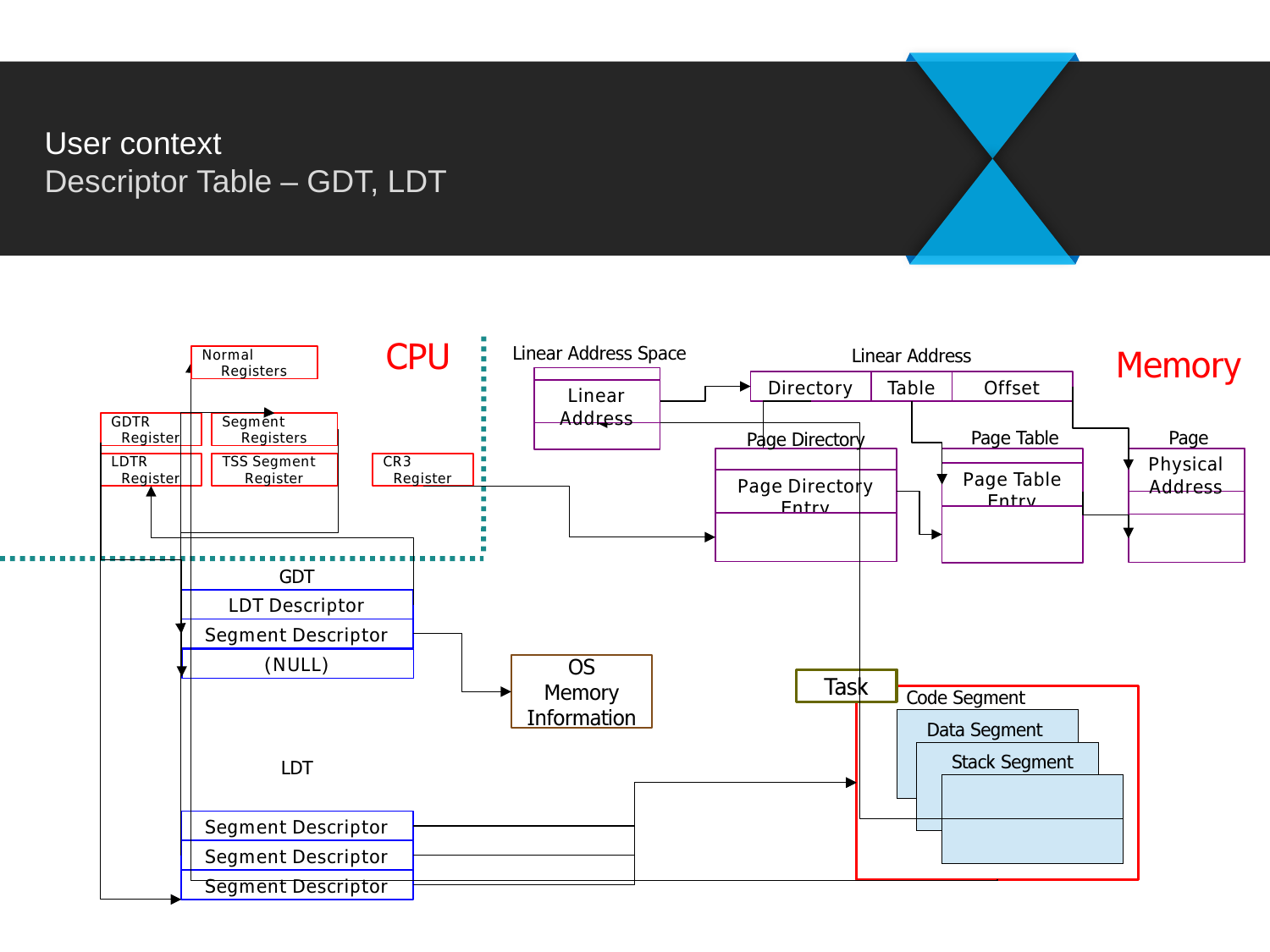

# User context Descriptor Table – GDT, LDT
CPU
Linear Address Space
Linear Address

Directory
Table
Offset
Page Table
Page
Page Directory

Physical
Address
CR3
Register
Page Table
Entry
Page Directory
Entry

Linear
Address

Memory
Normal
Registers
Task

Code Segment

Data Segment

LDT
Stack Segment

Segment Descriptor
Segment Descriptor
Segment Descriptor
GDTR
Register
Segment
Registers
LDTR
Register
TSS Segment
Register

GDT
LDT Descriptor
Segment Descriptor
(NULL)
OS
Memory
Information